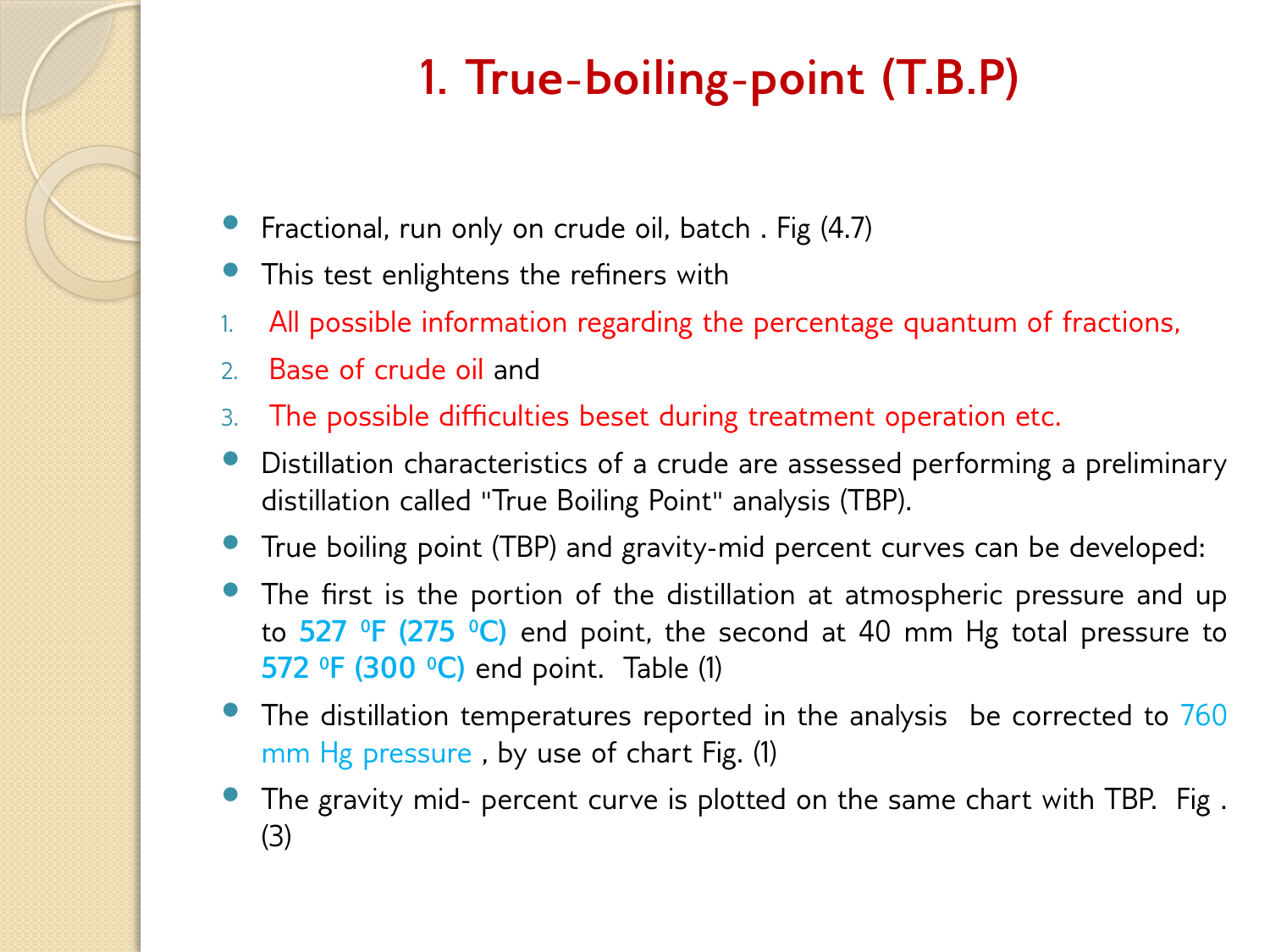

# 1. True-boiling-point (T.B.P)
Fractional, run only on crude oil, batch . Fig (4.7)
This test enlightens the refiners with
All possible information regarding the percentage quantum of fractions,
Base of crude oil and
The possible difficulties beset during treatment operation etc.
Distillation characteristics of a crude are assessed performing a preliminary distillation called "True Boiling Point" analysis (TBP).
True boiling point (TBP) and gravity-mid percent curves can be developed:
The first is the portion of the distillation at atmospheric pressure and up to 527 0F (275 0C) end point, the second at 40 mm Hg total pressure to 572 0F (300 0C) end point.  Table (1)
The distillation temperatures reported in the analysis  be corrected to 760 mm Hg pressure , by use of chart Fig. (1)
The gravity mid- percent curve is plotted on the same chart with TBP.  Fig .(3)